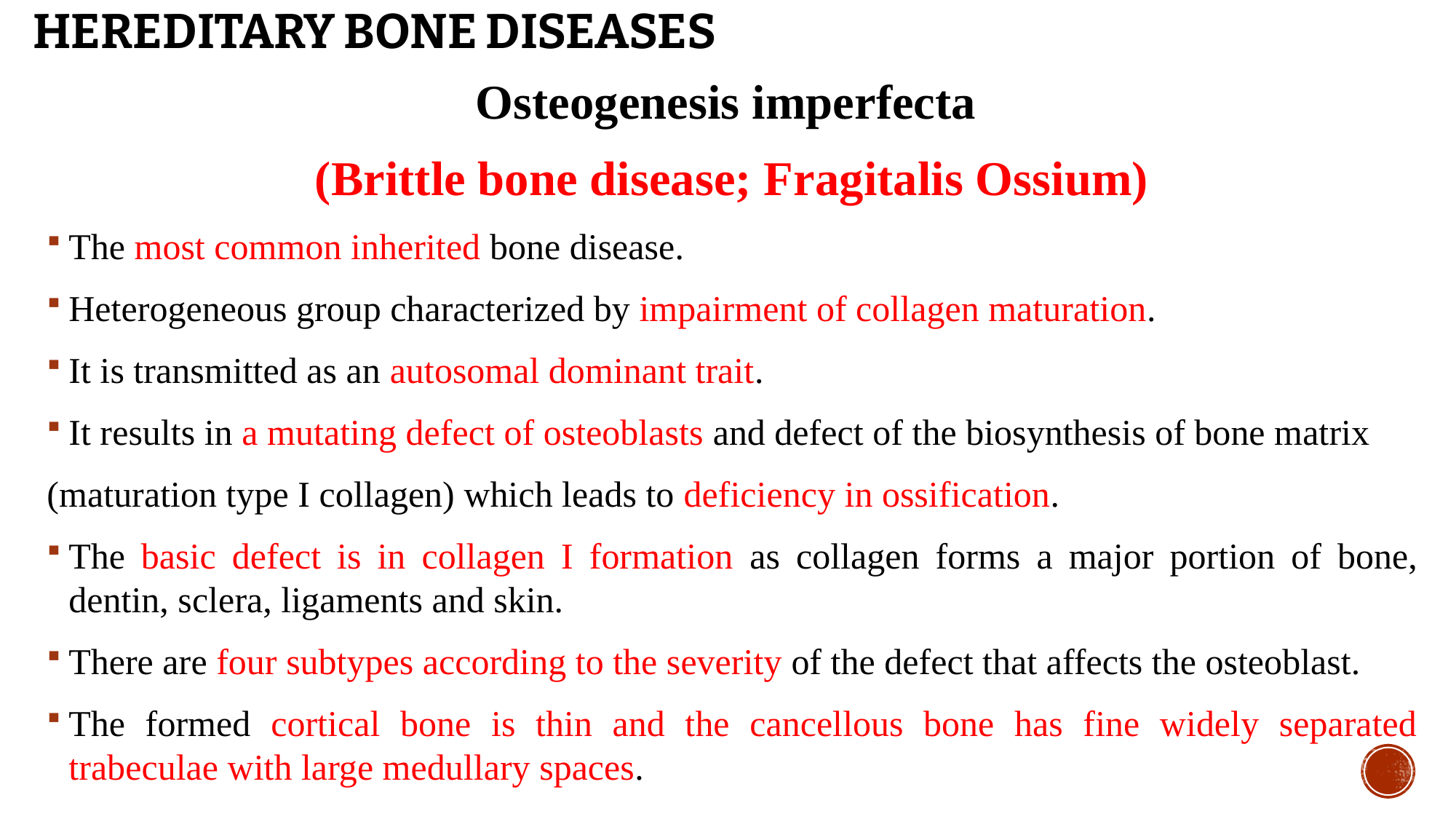

# Hereditary bone diseases
Osteogenesis imperfecta
(Brittle bone disease; Fragitalis Ossium)
The most common inherited bone disease.
Heterogeneous group characterized by impairment of collagen maturation.
It is transmitted as an autosomal dominant trait.
It results in a mutating defect of osteoblasts and defect of the biosynthesis of bone matrix
(maturation type I collagen) which leads to deficiency in ossification.
The basic defect is in collagen I formation as collagen forms a major portion of bone, dentin, sclera, ligaments and skin.
There are four subtypes according to the severity of the defect that affects the osteoblast.
The formed cortical bone is thin and the cancellous bone has fine widely separated trabeculae with large medullary spaces.